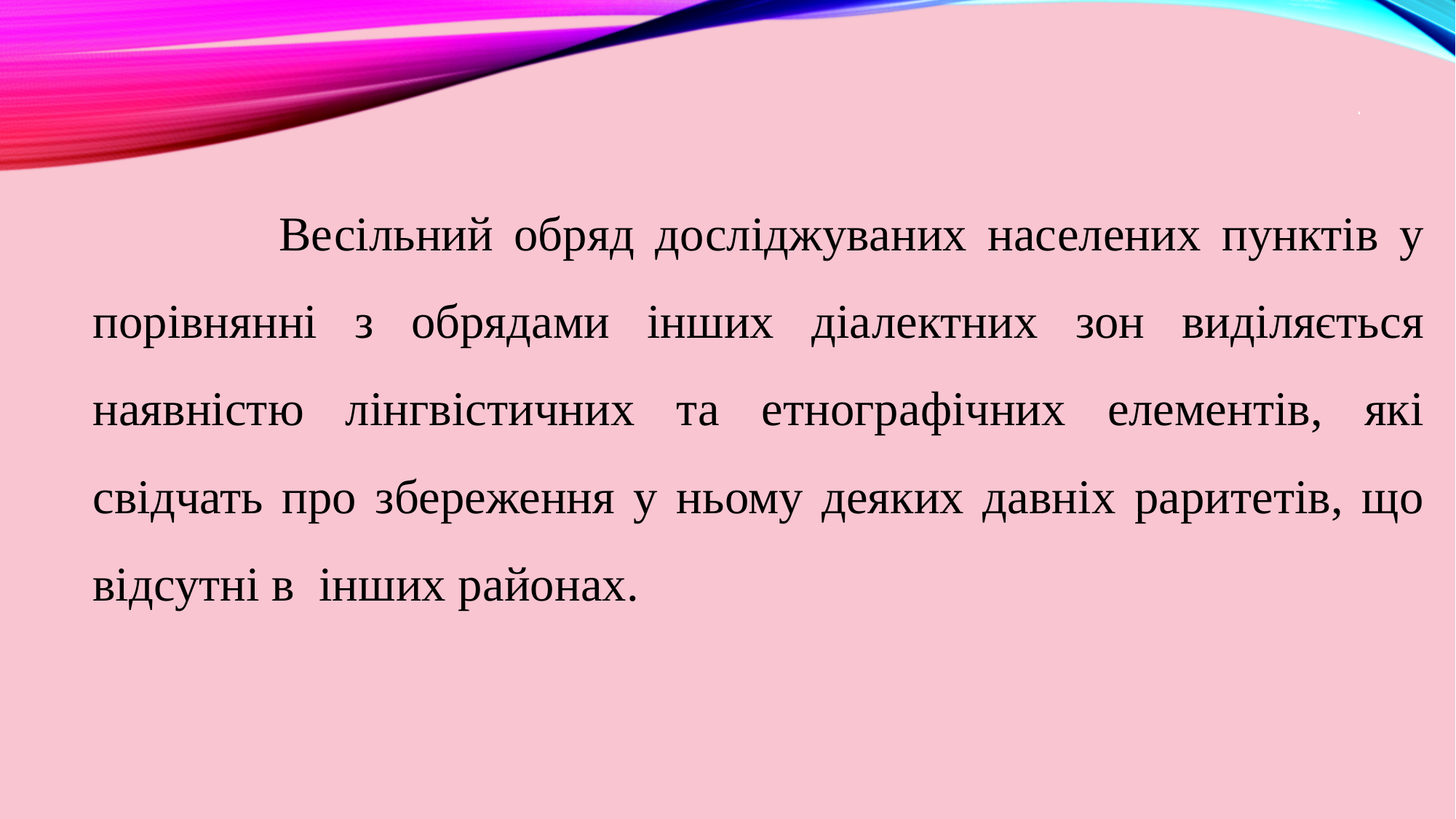

# .
         Весільний обряд досліджуваних населених пунктів у порівнянні з обрядами інших діалектних зон виділяється наявністю лінгвістичних та етнографічних елементів, які свідчать про збереження у ньому деяких давніх раритетів, що відсутні в  інших районах.